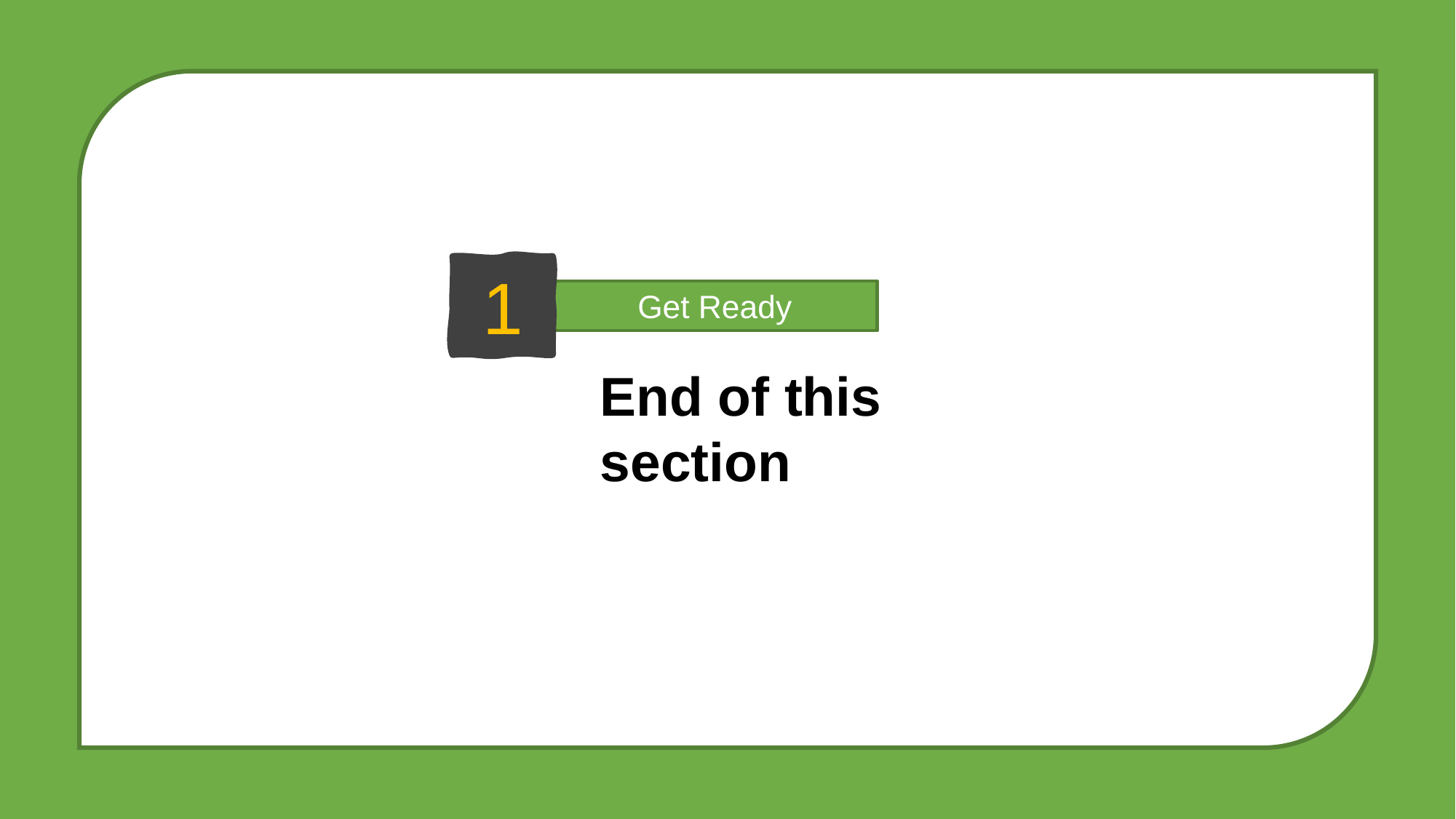

1
Get Ready
End of this section